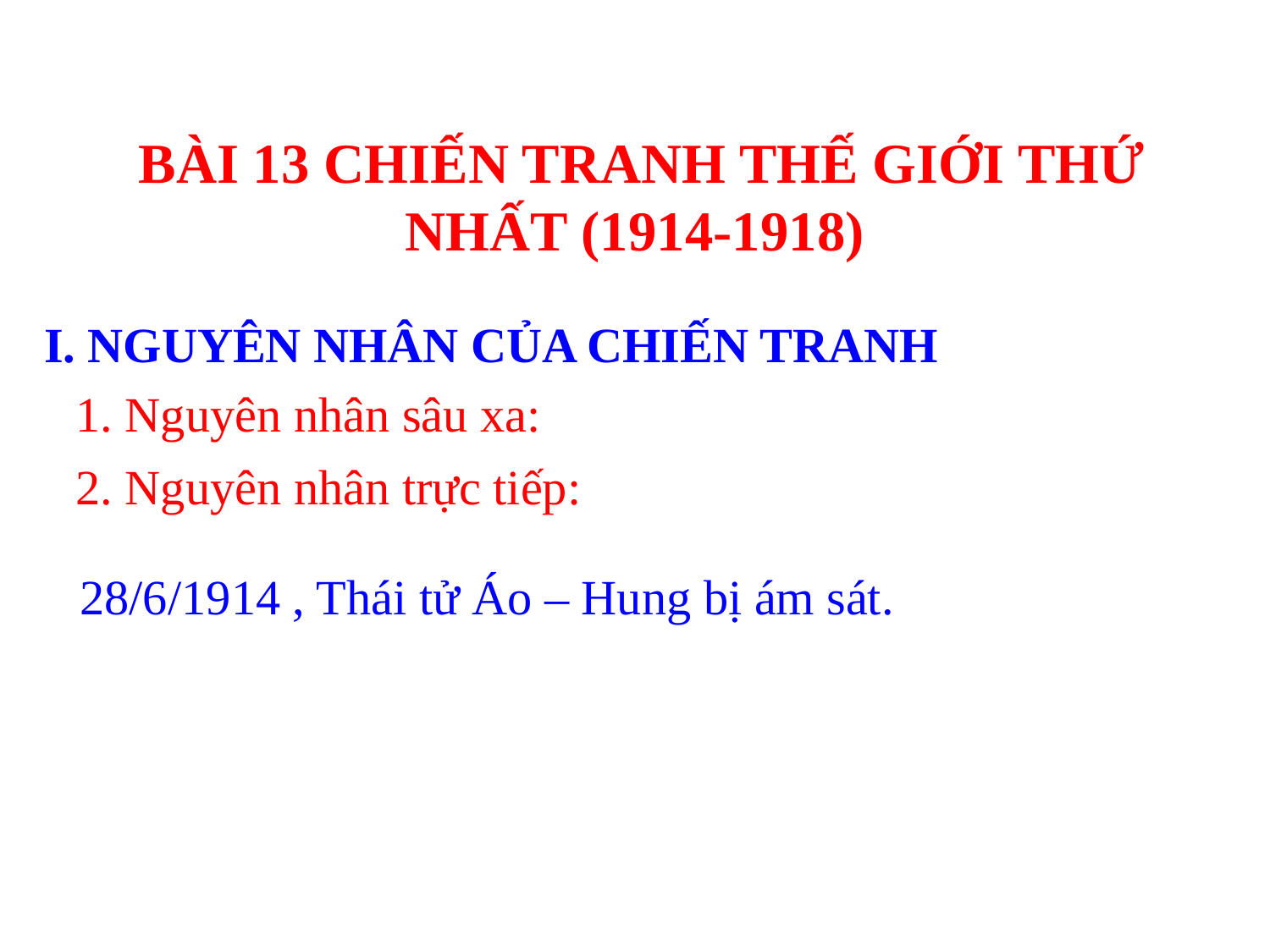

BÀI 13 CHIẾN TRANH THẾ GIỚI THỨ NHẤT (1914-1918)
I. NGUYÊN NHÂN CỦA CHIẾN TRANH
1. Nguyên nhân sâu xa:
2. Nguyên nhân trực tiếp:
28/6/1914 , Thái tử Áo – Hung bị ám sát.